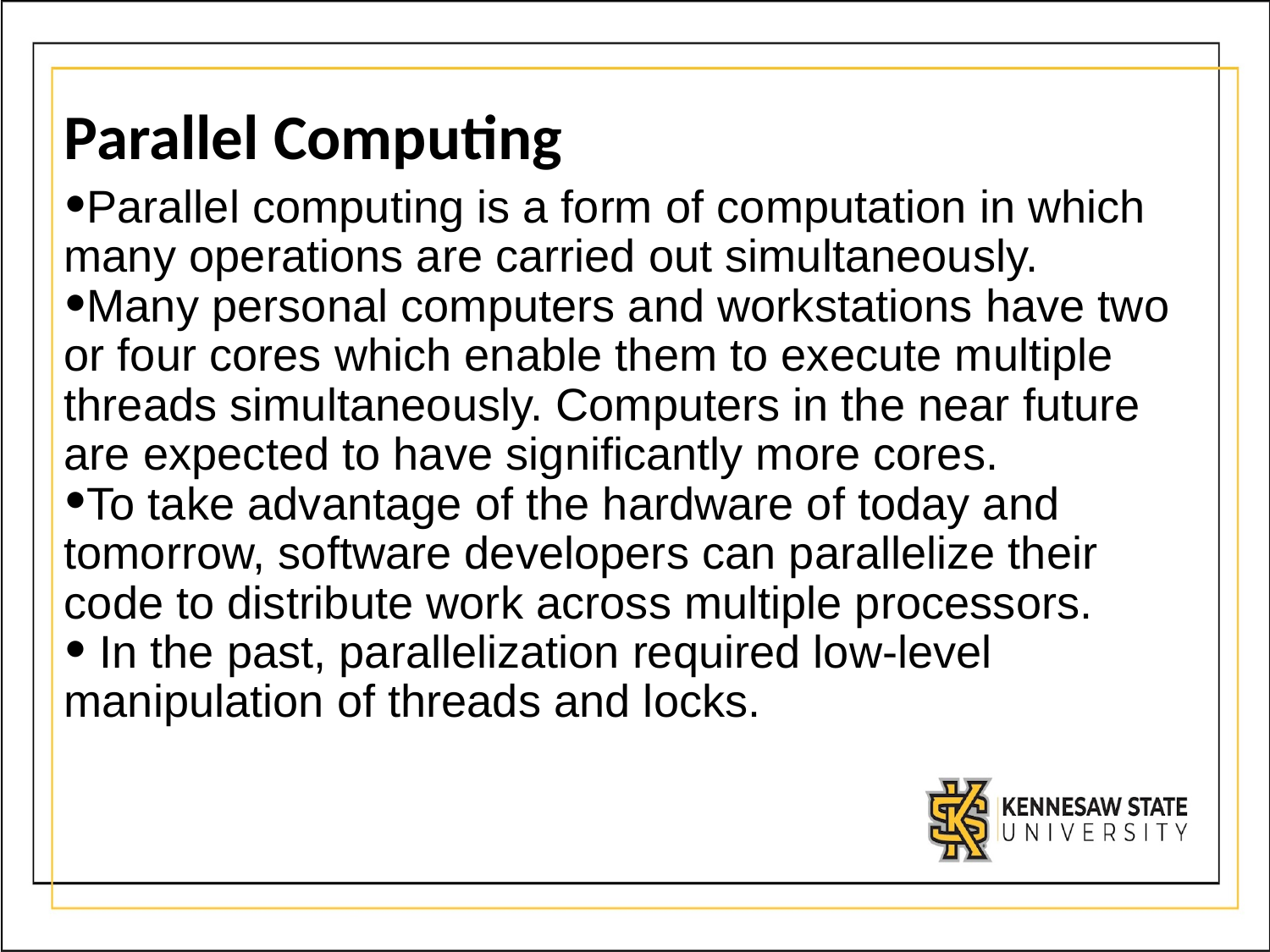

# Parallel Computing
Parallel computing is a form of computation in which many operations are carried out simultaneously.
Many personal computers and workstations have two or four cores which enable them to execute multiple threads simultaneously. Computers in the near future are expected to have significantly more cores.
To take advantage of the hardware of today and tomorrow, software developers can parallelize their code to distribute work across multiple processors.
 In the past, parallelization required low-level manipulation of threads and locks.